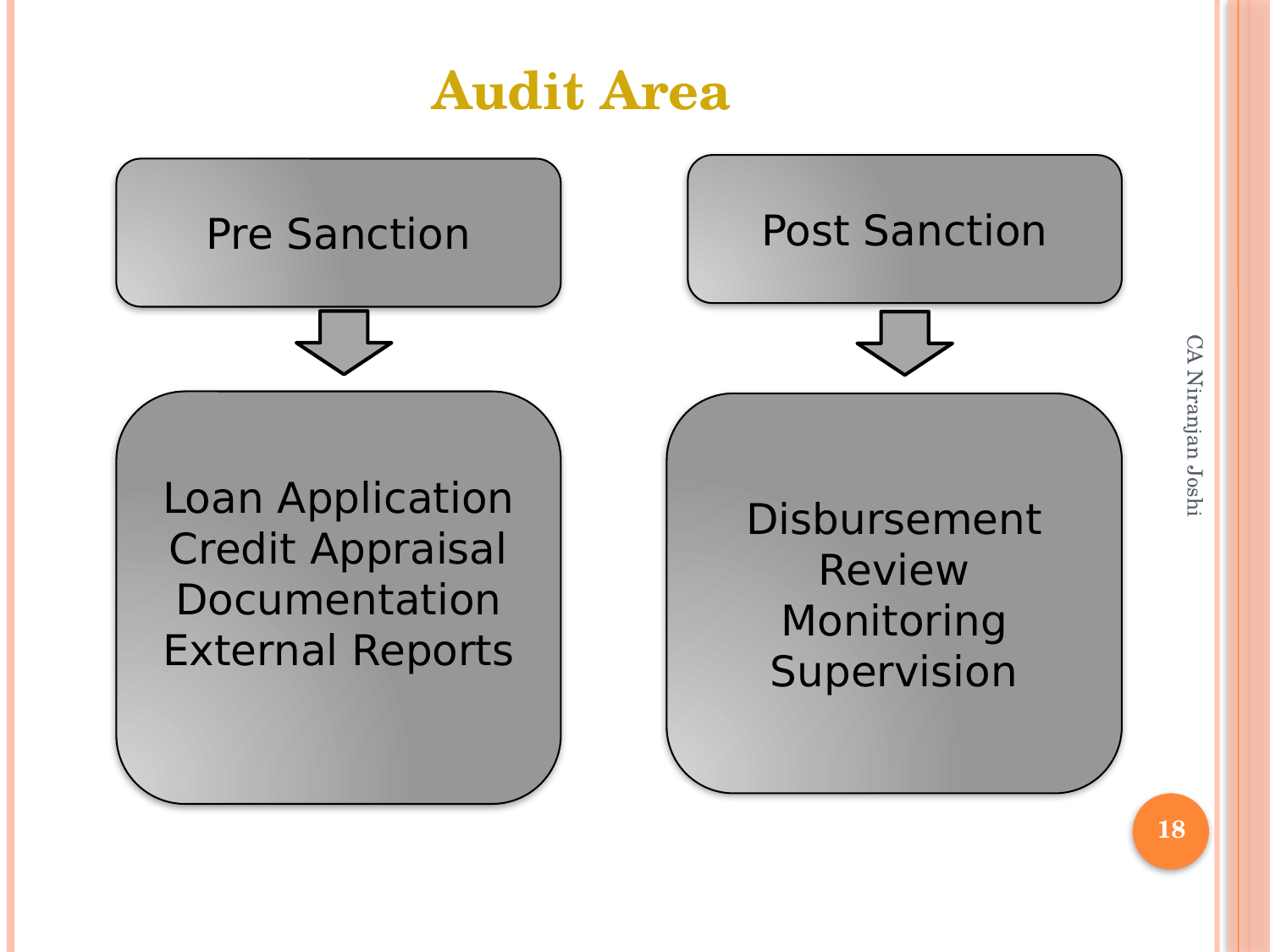

# Audit Area
Post Sanction
Pre Sanction

Loan Application
Credit Appraisal
Documentation
External Reports

Disbursement
Review
Monitoring
Supervision
CA Niranjan Joshi
18